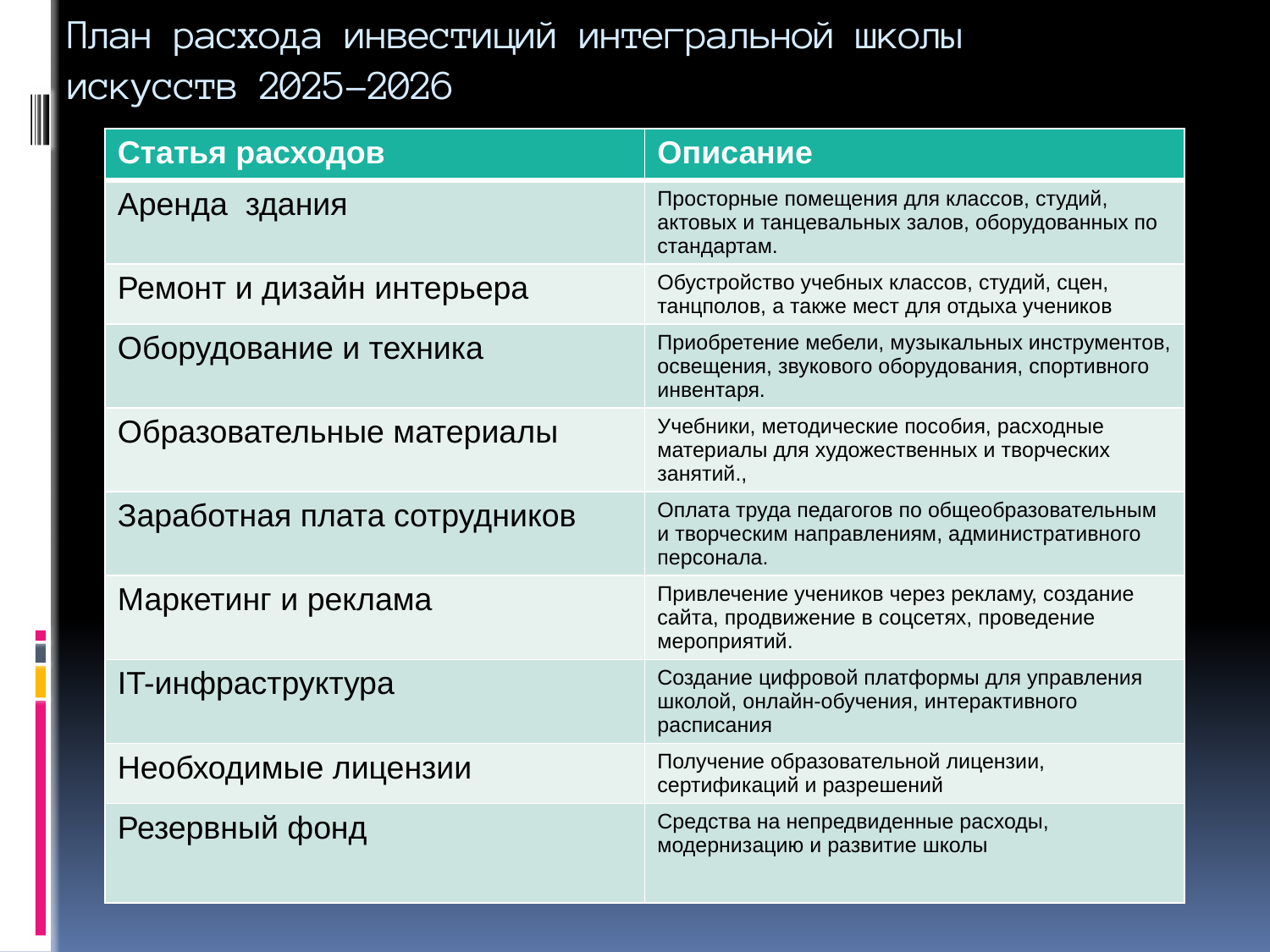

# План расхода инвестиций интегральной школы искусств 2025-2026
| Статья расходов | Описание |
| --- | --- |
| Аренда здания | Просторные помещения для классов, студий, актовых и танцевальных залов, оборудованных по стандартам. |
| Ремонт и дизайн интерьера | Обустройство учебных классов, студий, сцен, танцполов, а также мест для отдыха учеников |
| Оборудование и техника | Приобретение мебели, музыкальных инструментов, освещения, звукового оборудования, спортивного инвентаря. |
| Образовательные материалы | Учебники, методические пособия, расходные материалы для художественных и творческих занятий., |
| Заработная плата сотрудников | Оплата труда педагогов по общеобразовательным и творческим направлениям, административного персонала. |
| Маркетинг и реклама | Привлечение учеников через рекламу, создание сайта, продвижение в соцсетях, проведение мероприятий. |
| IT-инфраструктура | Создание цифровой платформы для управления школой, онлайн-обучения, интерактивного расписания |
| Необходимые лицензии | Получение образовательной лицензии, сертификаций и разрешений |
| Резервный фонд | Средства на непредвиденные расходы, модернизацию и развитие школы |